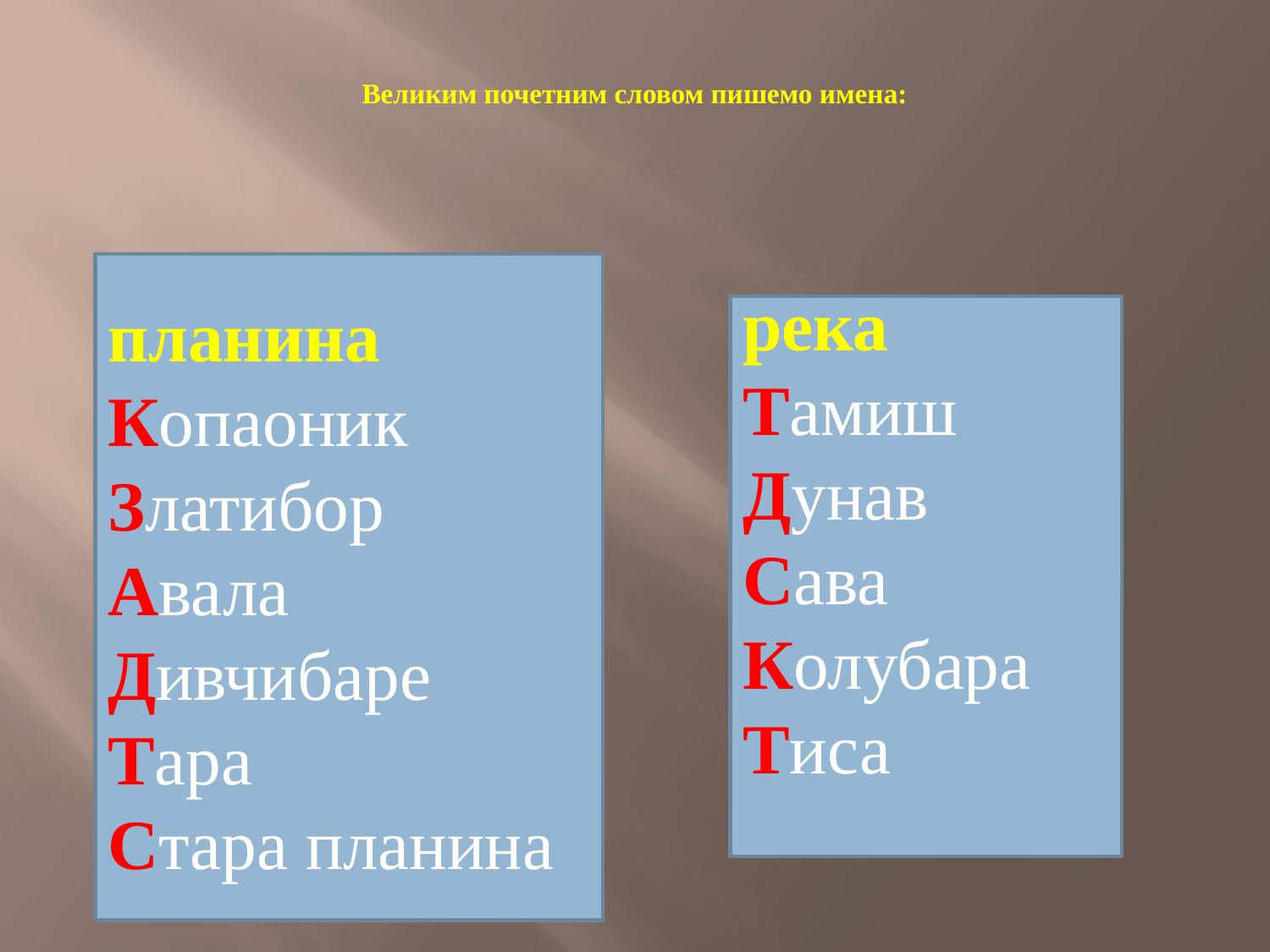

Великим почетним словом пишемо имена:

планина
Копаоник
Златибор
Авала
Дивчибаре
Тара
Стара планина
река
Тамиш
Дунав
Сава
Колубара
Тиса